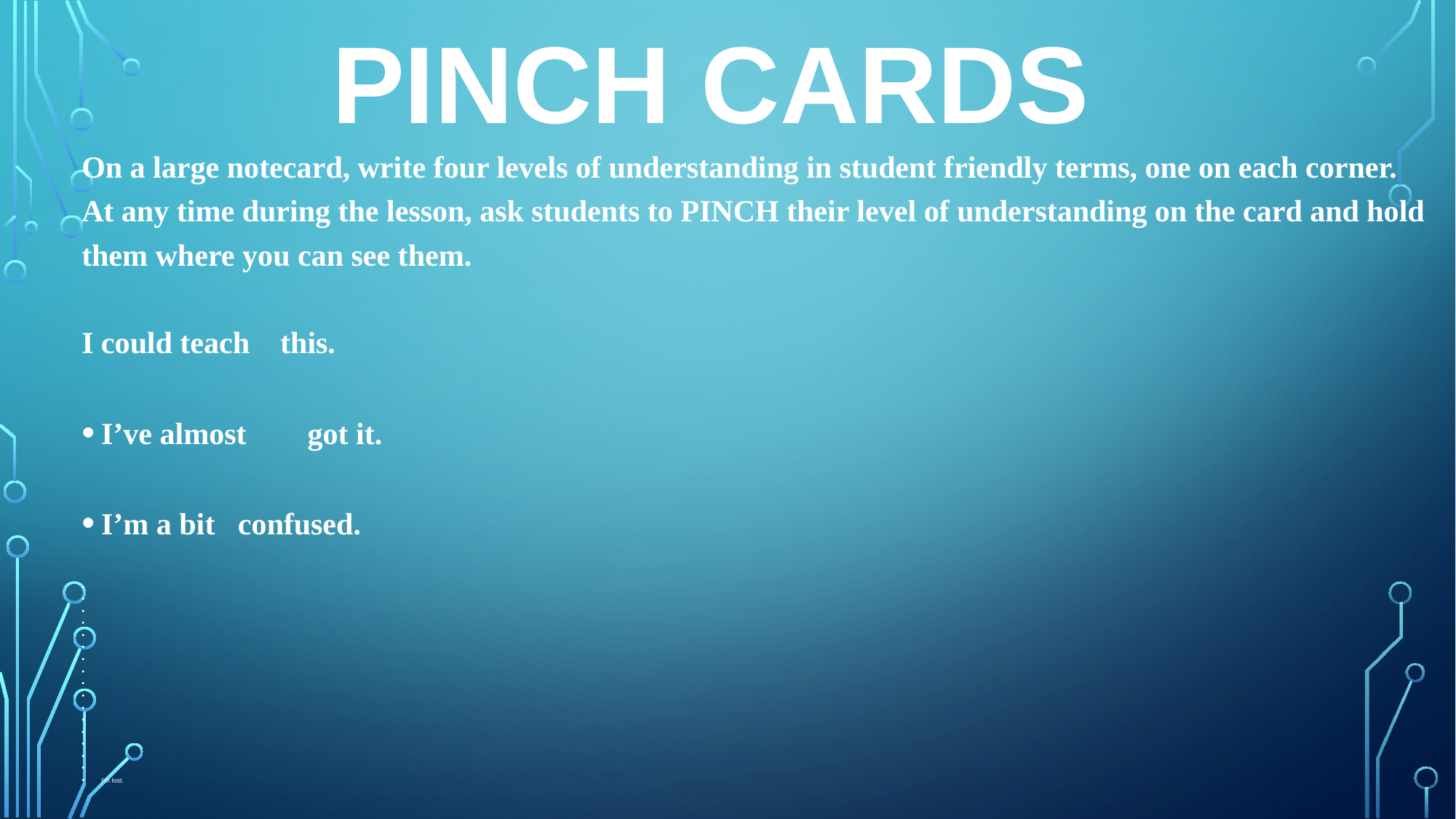

# Pinch cards
On a large notecard, write four levels of understanding in student friendly terms, one on each corner.
At any time during the lesson, ask students to PINCH their level of understanding on the card and hold them where you can see them.
I could teach    this.
I’ve almost        got it.
I’m a bit   confused.

I’m lost.